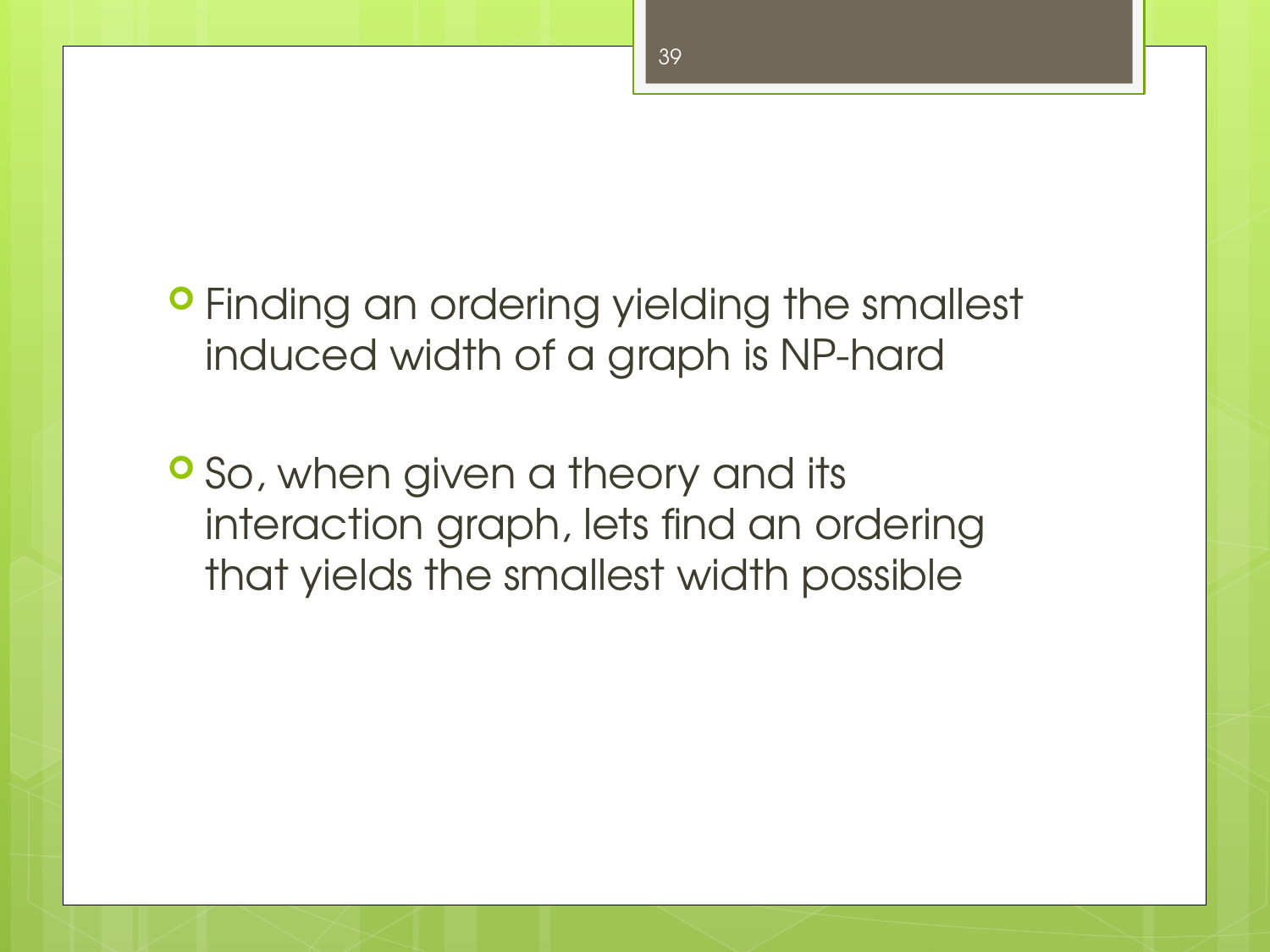

39

Finding an ordering yielding the smallest induced width of a graph is NP-hard

So, when given a theory and its interaction graph, lets find an ordering that yields the smallest width possible